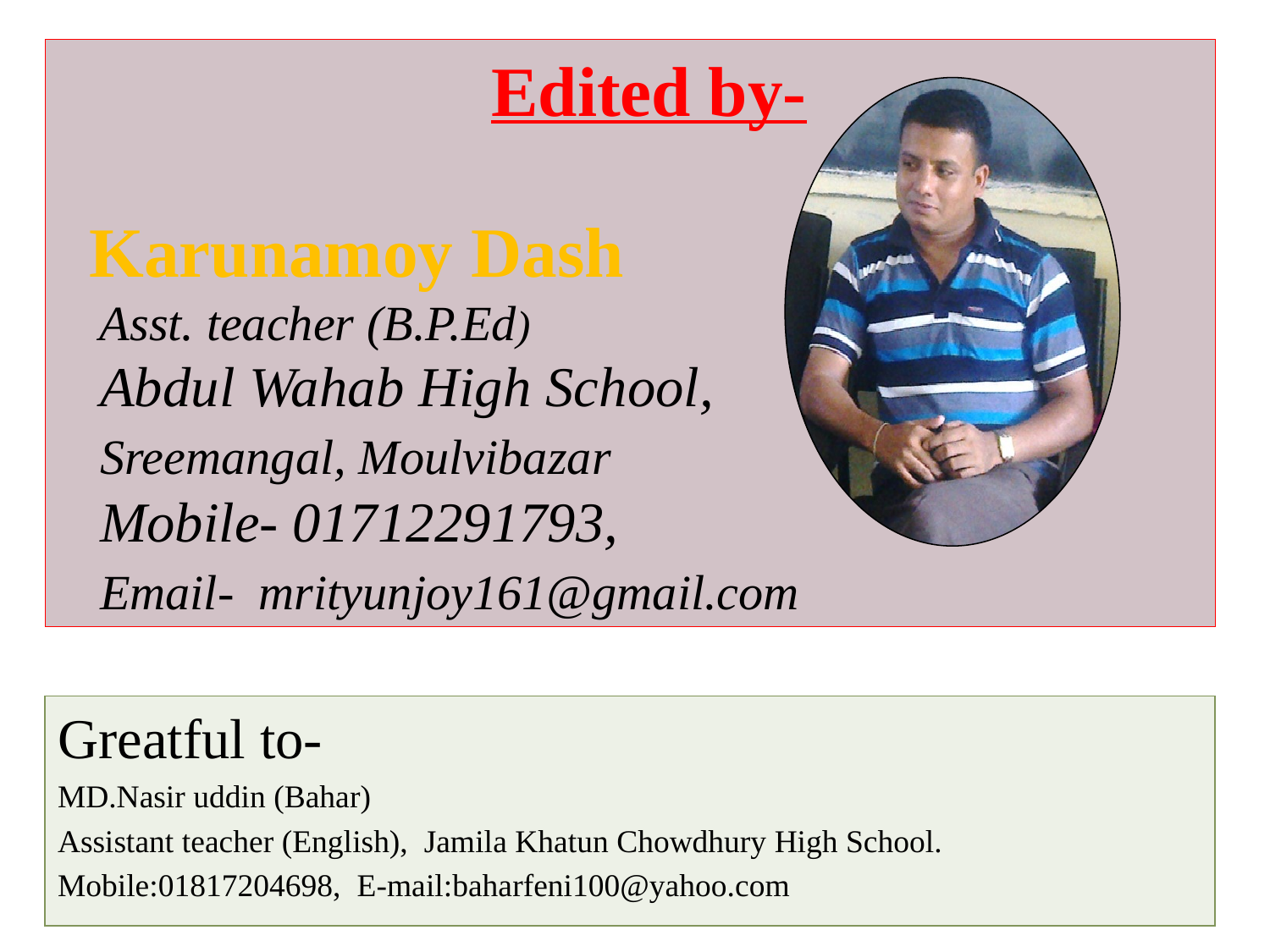

Edited by-

   Karunamoy Dash
    Asst. teacher (B.P.Ed)
   Abdul Wahab High School,
   Sreemangal, Moulvibazar
   Mobile- 01712291793,
   Email-  mrityunjoy161@gmail.com

Greatful to-
MD.Nasir uddin (Bahar)
Assistant teacher (English),  Jamila Khatun Chowdhury High School.
Mobile:01817204698,  E-mail:baharfeni100@yahoo.com